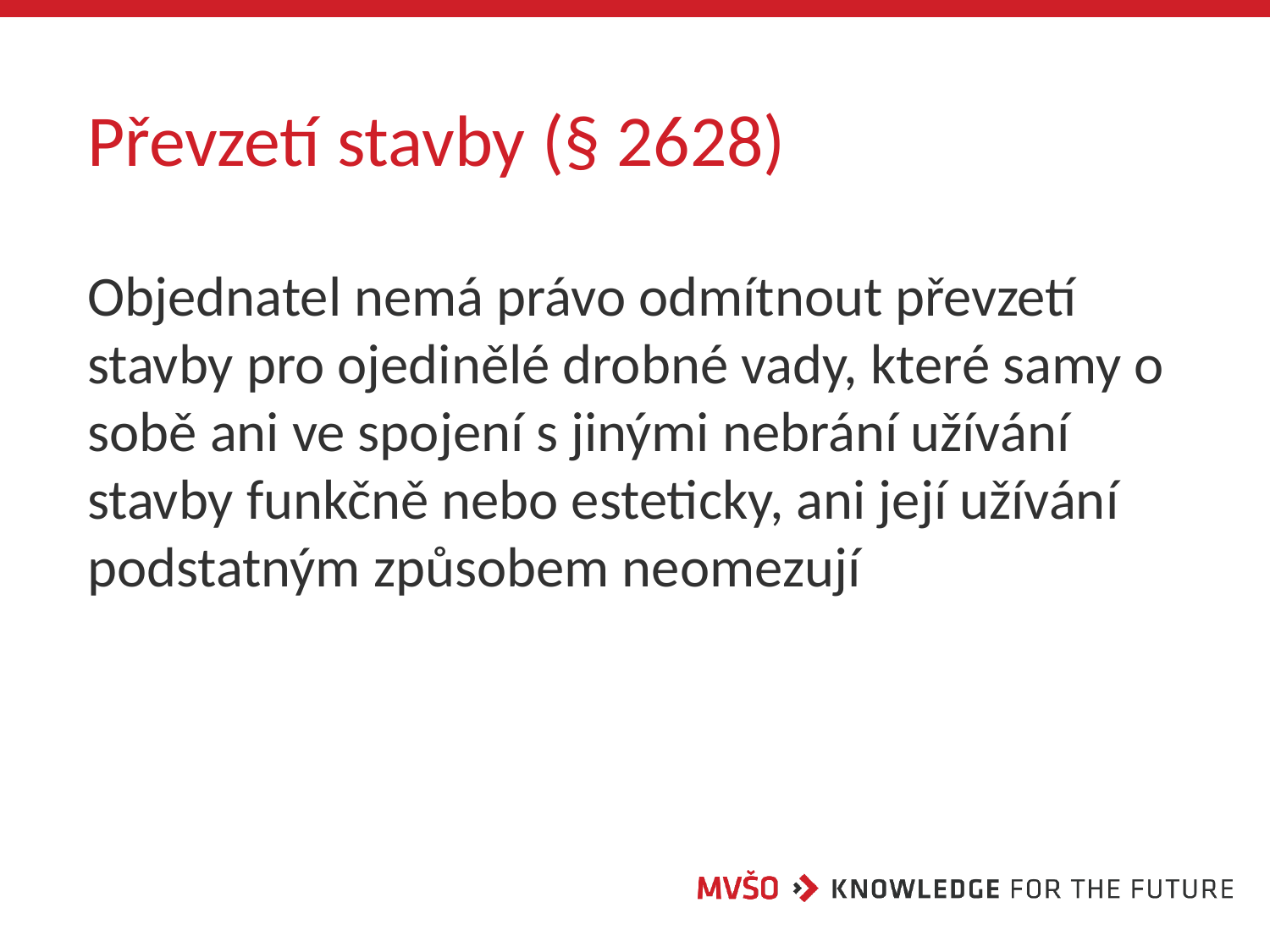

# Převzetí stavby (§ 2628)
Objednatel nemá právo odmítnout převzetí stavby pro ojedinělé drobné vady, které samy o sobě ani ve spojení s jinými nebrání užívání stavby funkčně nebo esteticky, ani její užívání podstatným způsobem neomezují